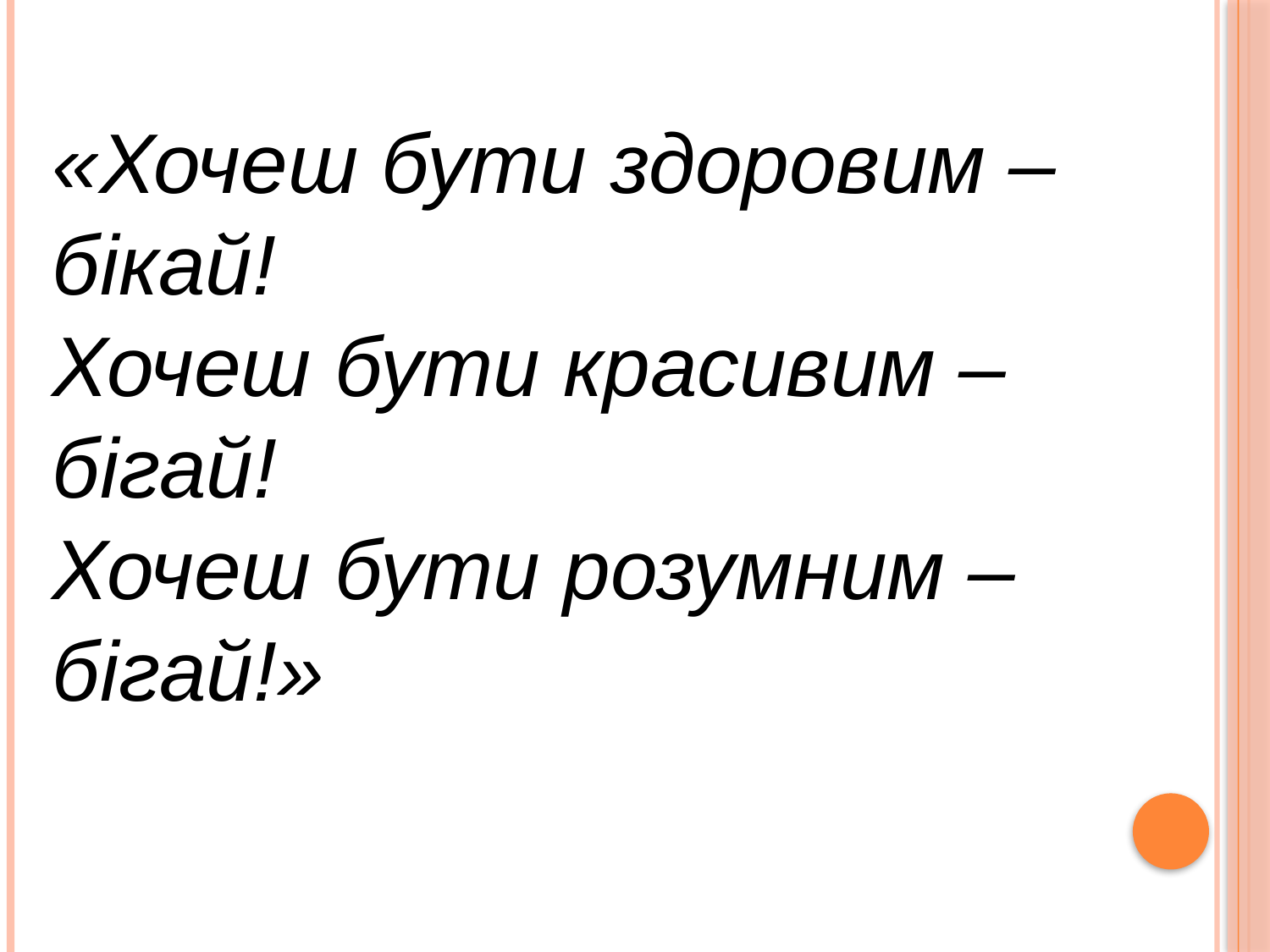

«Хочеш бути здоровим – бікай!
Хочеш бути красивим – бігай!
Хочеш бути розумним – бігай!»